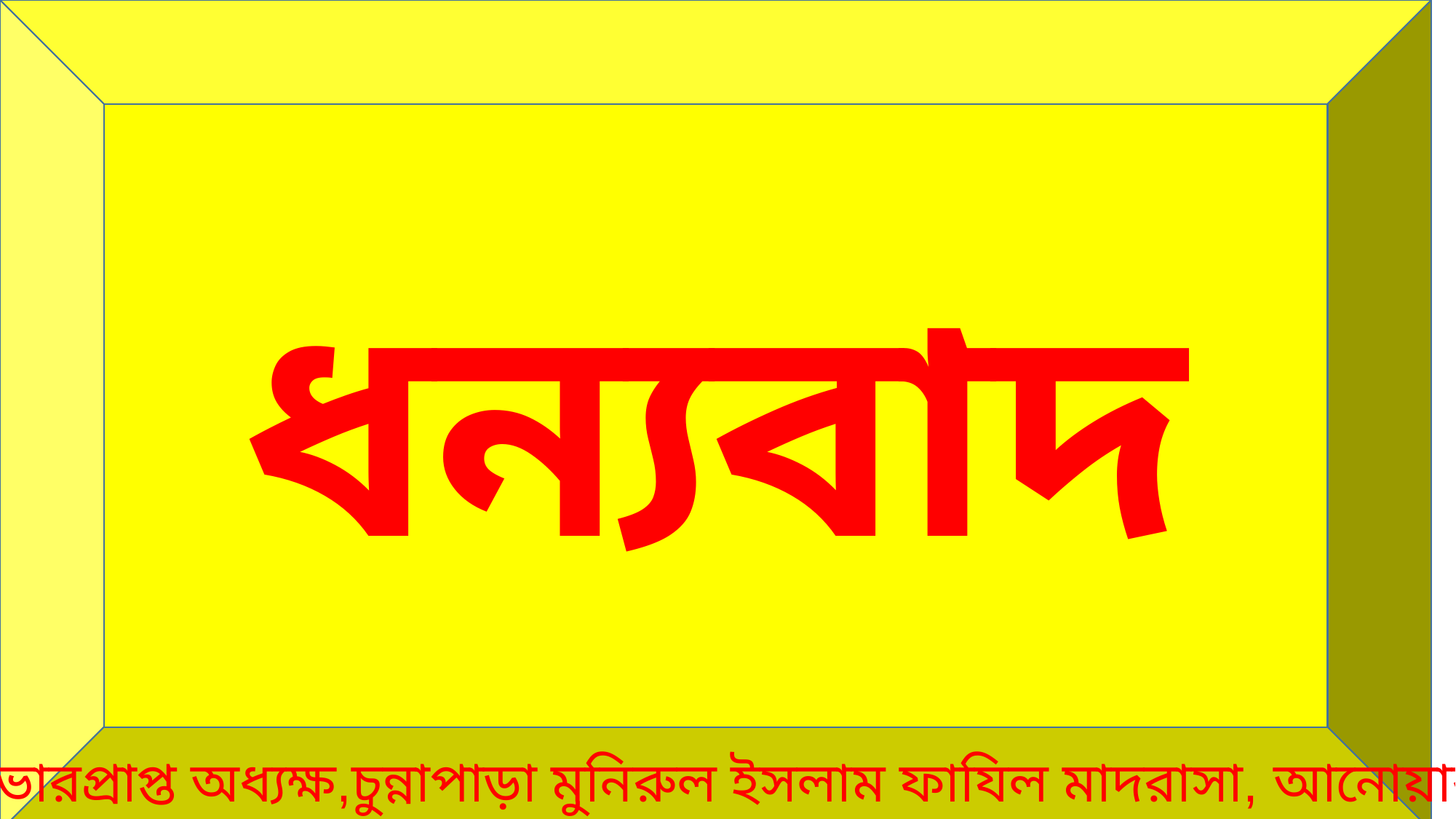

ধন্যবাদ
শেখ কামাল হোসেন, ভারপ্রাপ্ত অধ্যক্ষ,চুন্নাপাড়া মুনিরুল ইসলাম ফাযিল মাদরাসা, আনোয়ারা,চট্টগ্রাম।